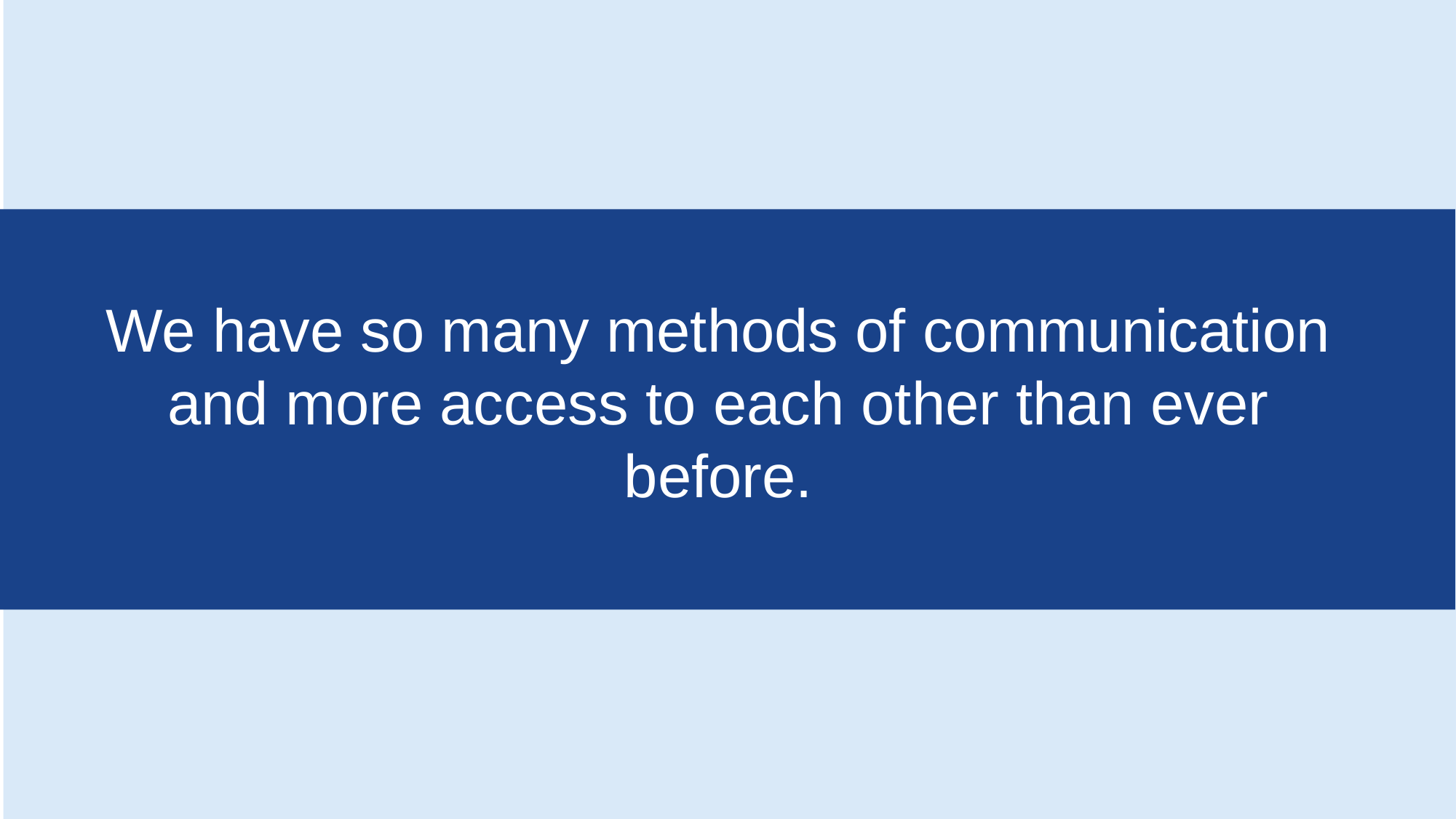

We have so many methods of communication and more access to each other than ever before.